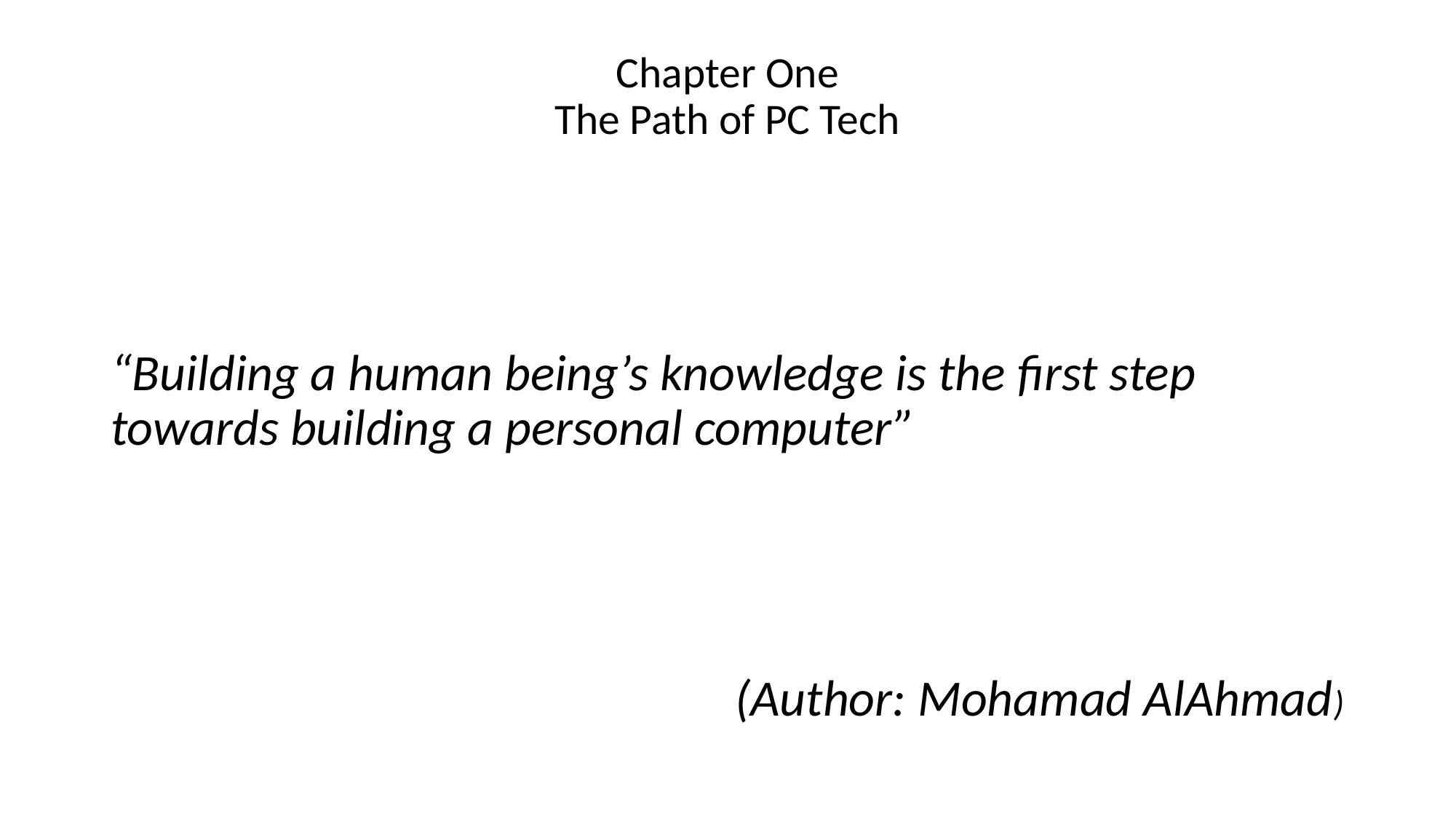

# Chapter One The Path of PC Tech

“Building a human being’s knowledge is the first step towards building a personal computer”

(Author: Mohamad AlAhmad)